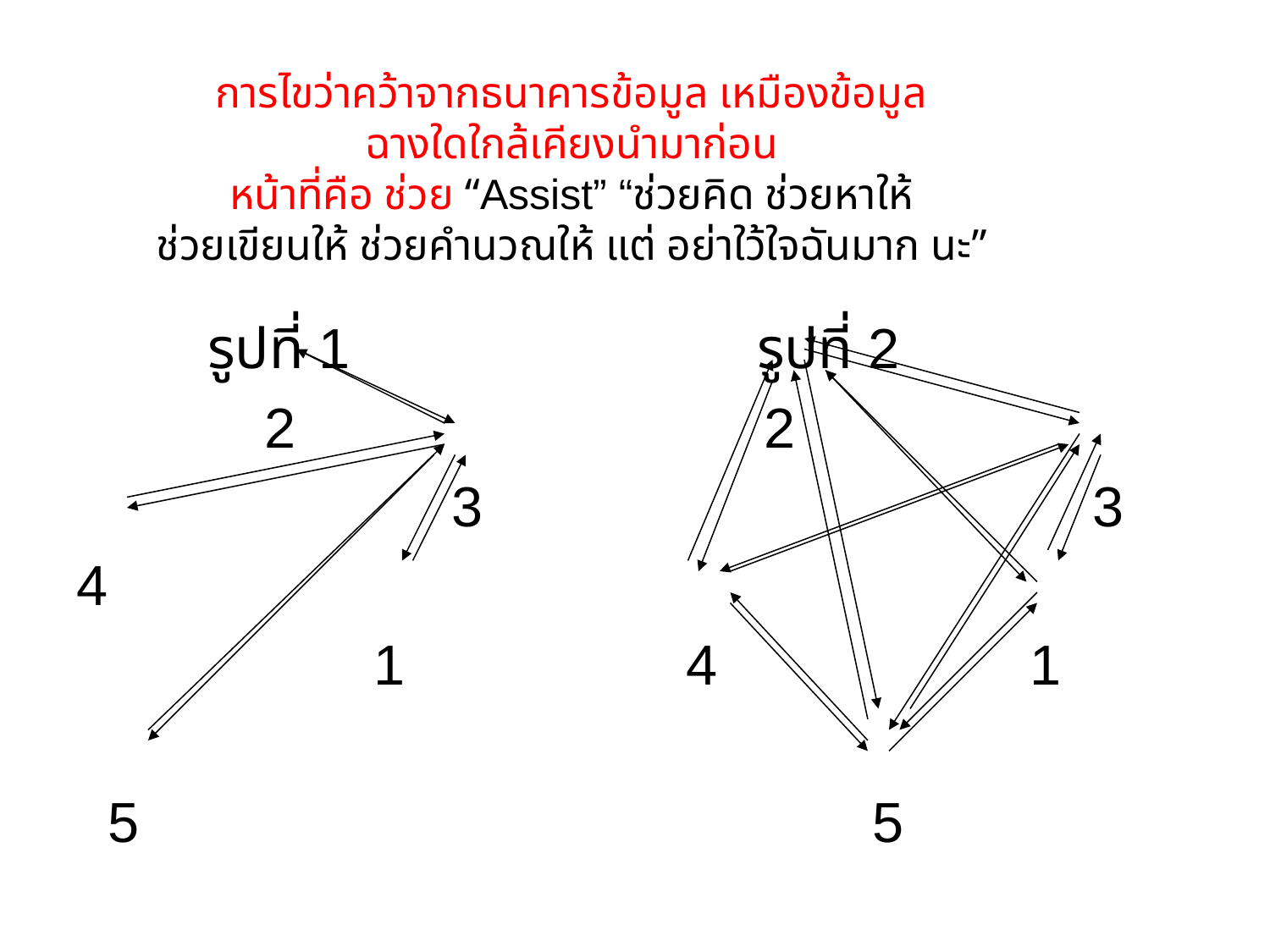

# การไขว่าคว้าจากธนาคารข้อมูล เหมืองข้อมูล ฉางใดใกล้เคียงนำมาก่อน หน้าที่คือ ช่วย “Assist” “ช่วยคิด ช่วยหาให้ ช่วยเขียนให้ ช่วยคำนวณให้ แต่ อย่าใว้ใจฉันมาก นะ”
         รูปที่ 1                          รูปที่ 2
            2                              2
                        3                                       3
4
                   1                  4                    1

  5                                               5